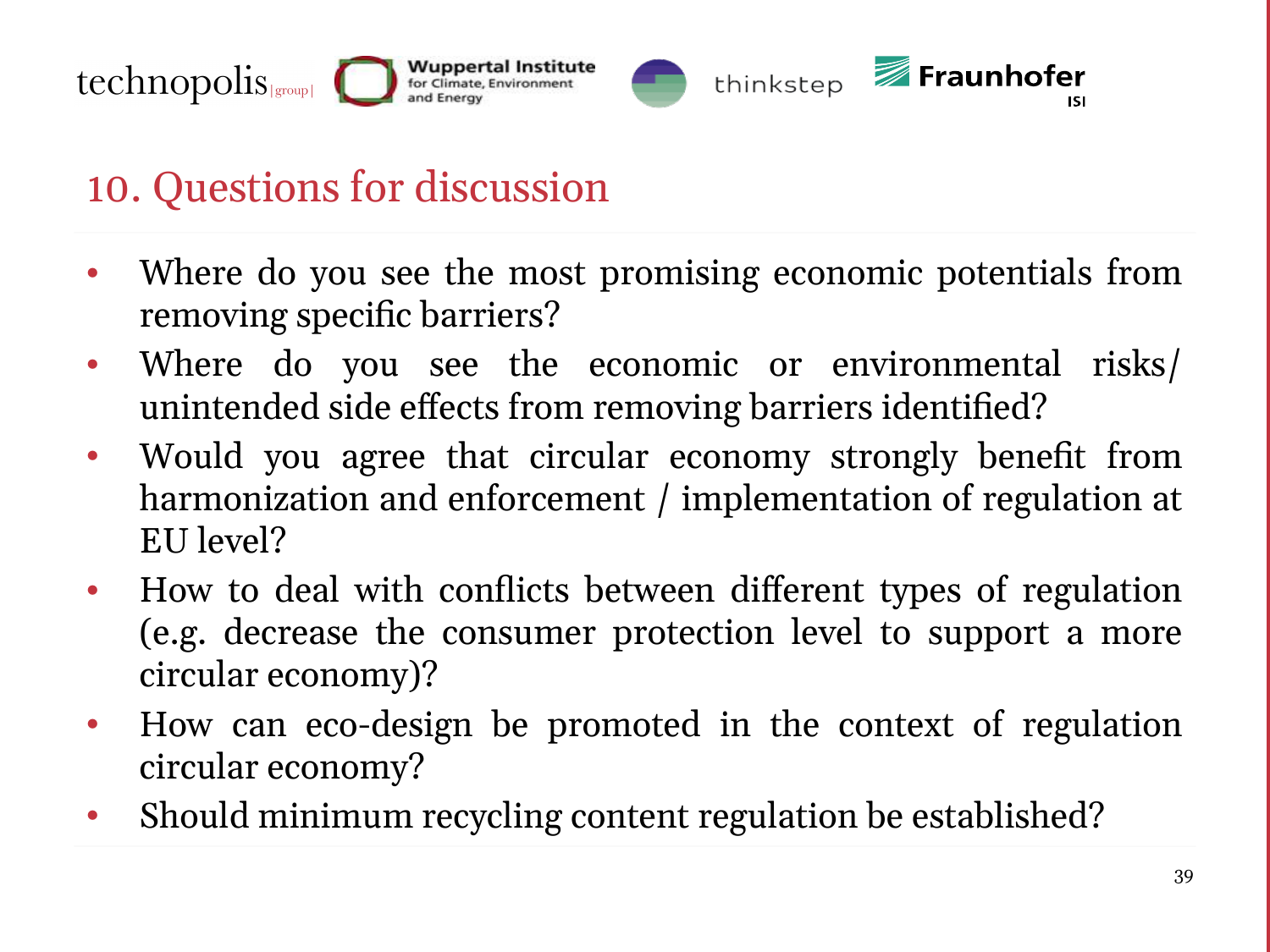

# 10. Questions for discussion
Where do you see the most promising economic potentials from removing specific barriers?
Where do you see the economic or environmental risks/ unintended side effects from removing barriers identified?
Would you agree that circular economy strongly benefit from harmonization and enforcement / implementation of regulation at EU level?
How to deal with conflicts between different types of regulation (e.g. decrease the consumer protection level to support a more circular economy)?
How can eco-design be promoted in the context of regulation circular economy?
Should minimum recycling content regulation be established?
39